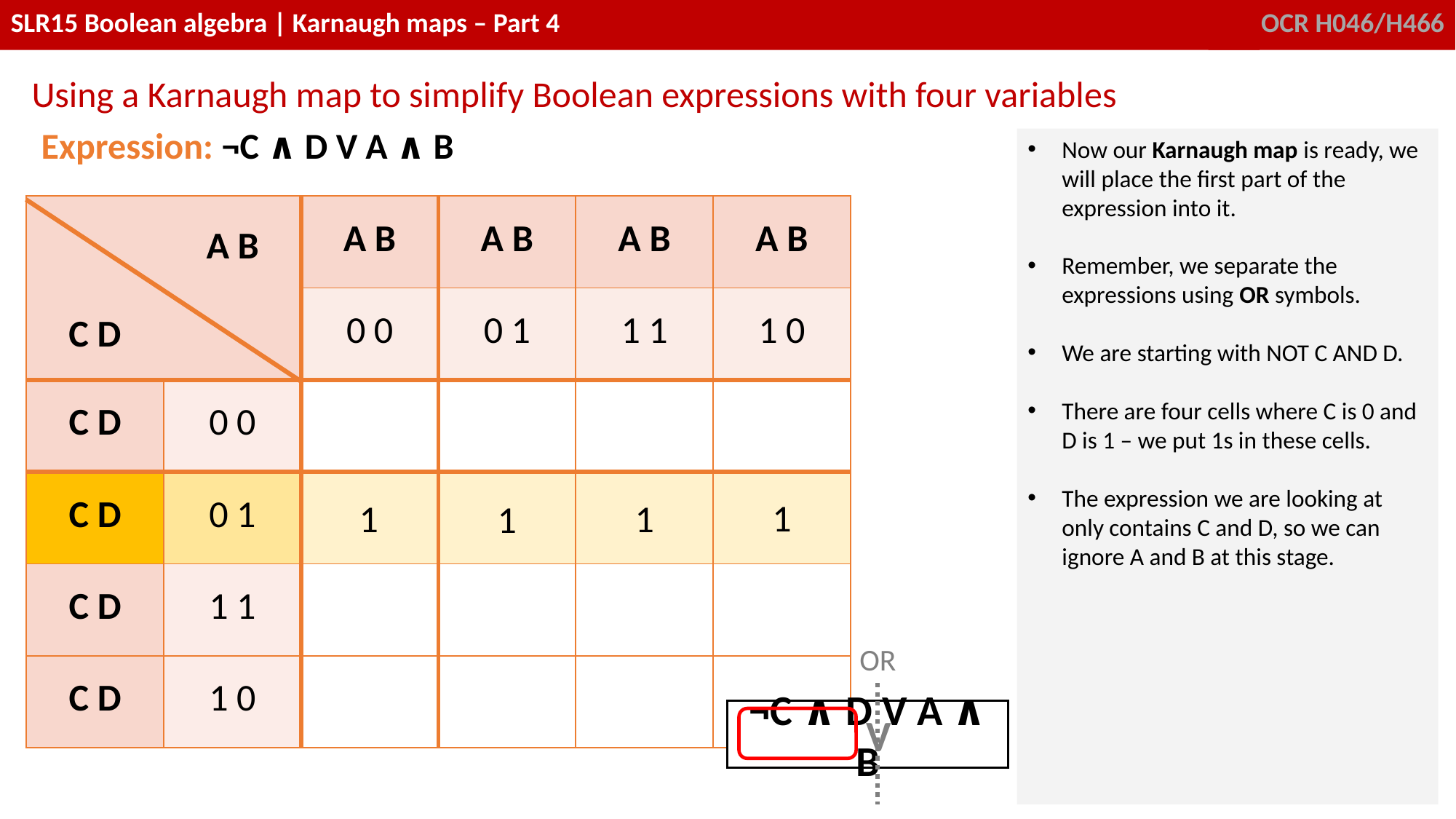

Using a Karnaugh map to simplify Boolean expressions with four variables
| Expression: ¬C ∧ D V A ∧ B |  |  |  |  |  |
| --- | --- | --- | --- | --- | --- |
|  |  | A B | A B | A B | A B |
|  |  | 0 0 | 0 1 | 1 1 | 1 0 |
| C D | 0 0 |  |  |  |  |
| C D | 0 1 |  |  |  |  |
| C D | 1 1 |  |  |  |  |
| C D | 1 0 |  |  |  |  |
Now our Karnaugh map is ready, we will place the first part of the expression into it.

Remember, we separate the expressions using OR symbols.

We are starting with NOT C AND D.

There are four cells where C is 0 and D is 1 – we put 1s in these cells.

The expression we are looking at only contains C and D, so we can ignore A and B at this stage.

A B
C D
1
1
1
1
OR
¬C ∧ D V A ∧ B
V